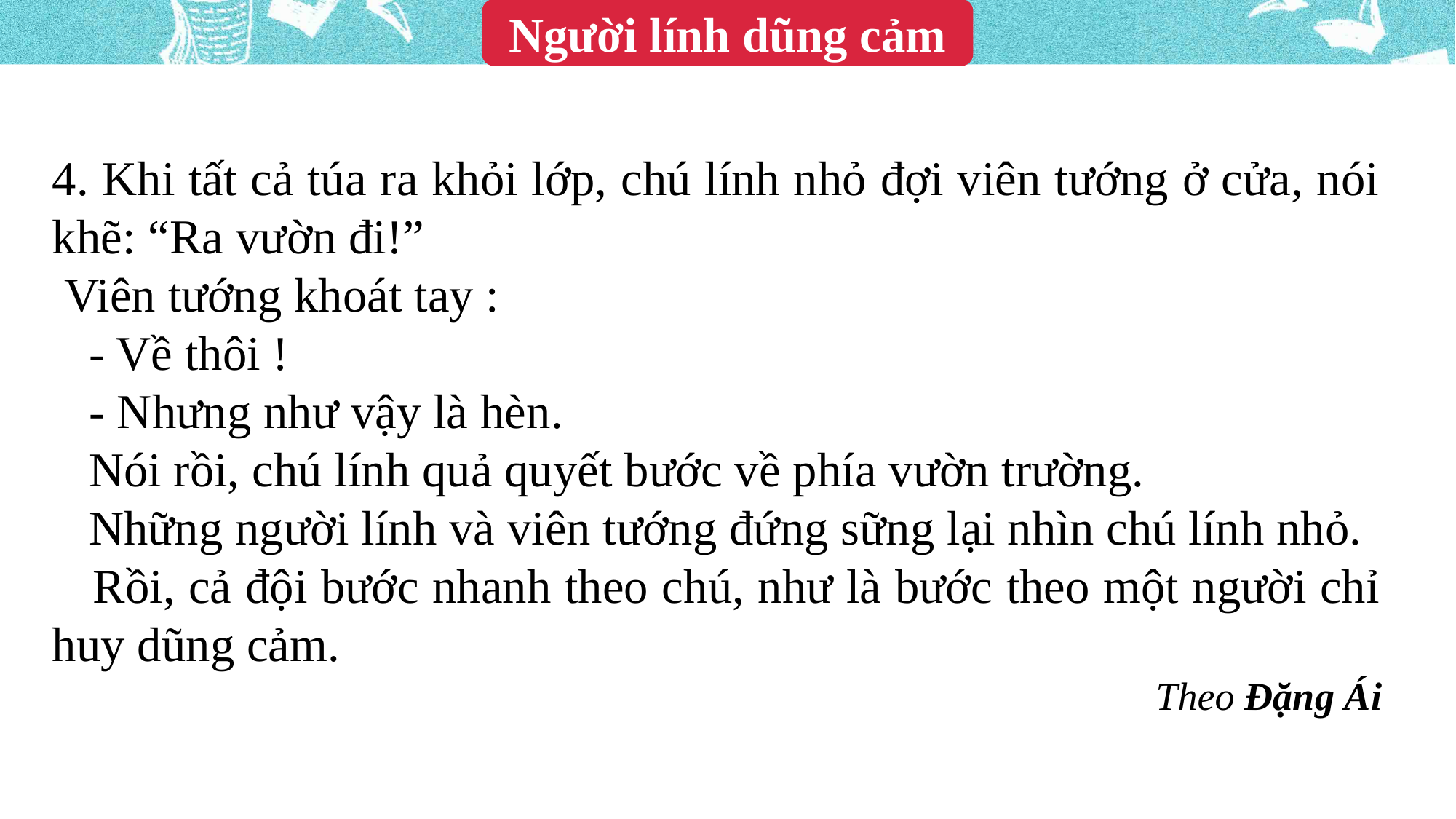

Người lính dũng cảm
4. Khi tất cả túa ra khỏi lớp, chú lính nhỏ đợi viên tướng ở cửa, nói khẽ: “Ra vườn đi!”
 Viên tướng khoát tay :
   - Về thôi !
   - Nhưng như vậy là hèn.
   Nói rồi, chú lính quả quyết bước về phía vườn trường.
   Những người lính và viên tướng đứng sững lại nhìn chú lính nhỏ.
   Rồi, cả đội bước nhanh theo chú, như là bước theo một người chỉ huy dũng cảm.
Theo Đặng Ái